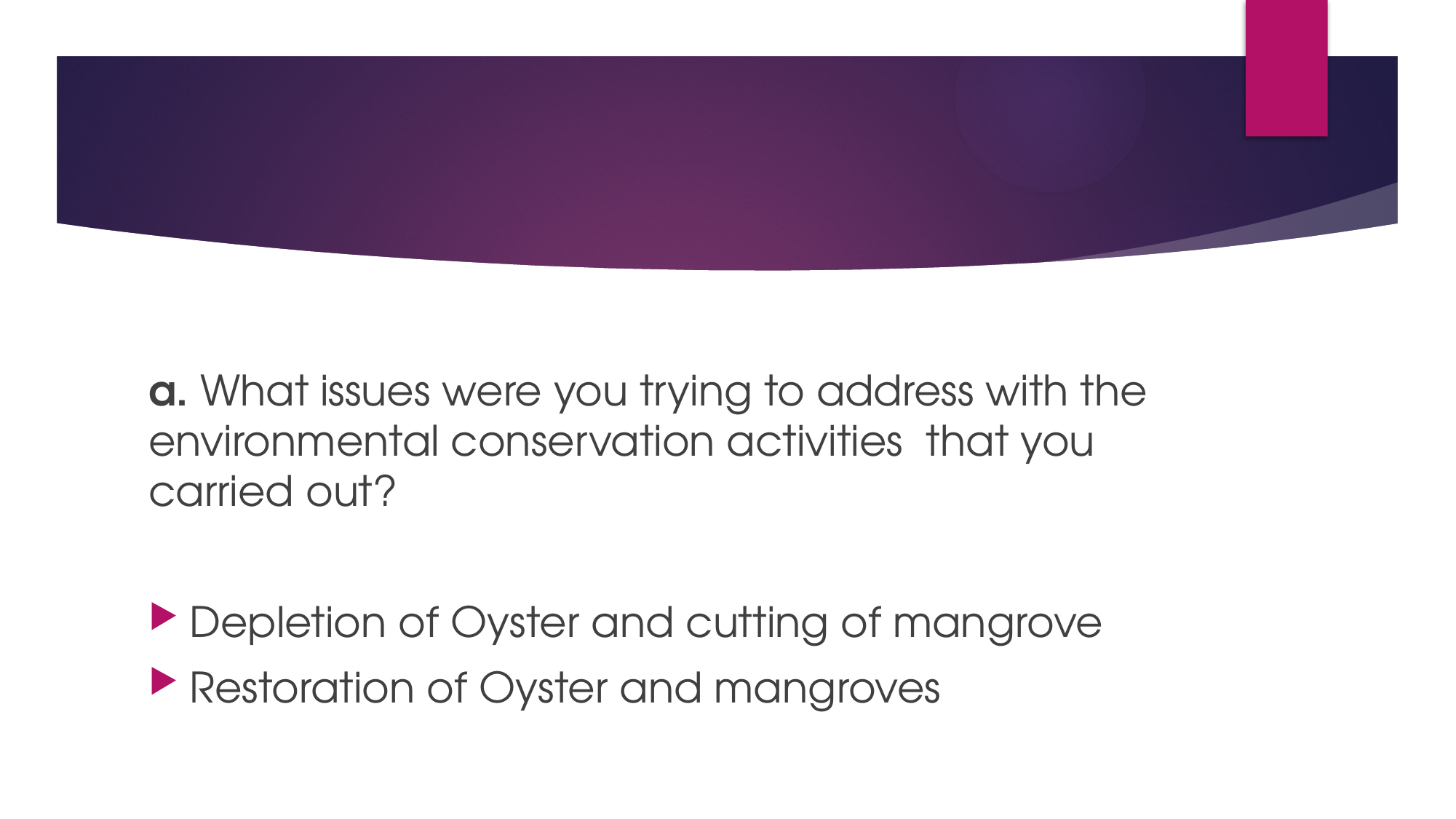

a. What issues were you trying to address with the environmental conservation activities  that you carried out?

Depletion of Oyster and cutting of mangrove
Restoration of Oyster and mangroves